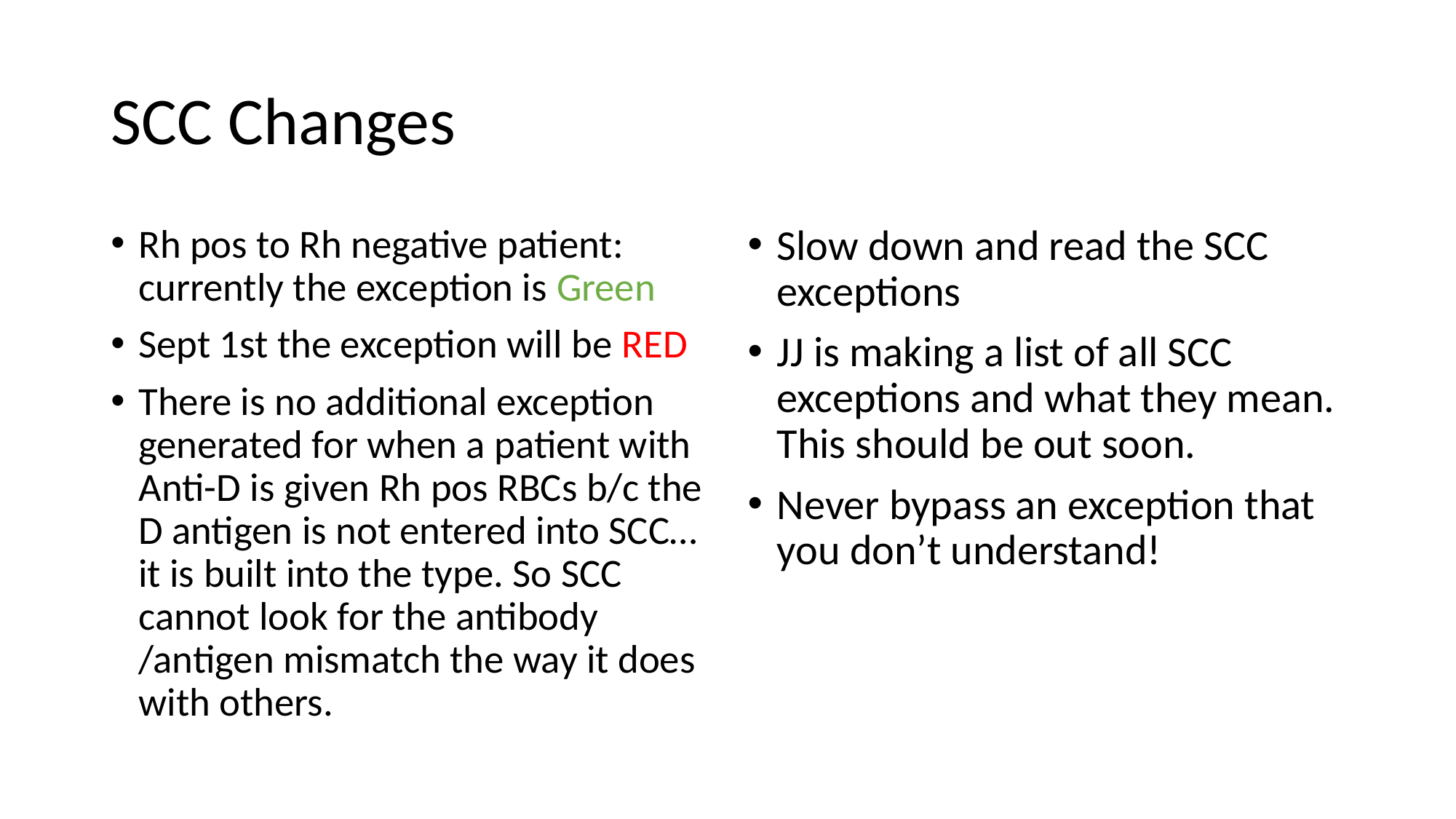

# SCC Changes
Rh pos to Rh negative patient: currently the exception is Green
Sept 1st the exception will be RED
There is no additional exception generated for when a patient with Anti-D is given Rh pos RBCs b/c the D antigen is not entered into SCC…it is built into the type. So SCC cannot look for the antibody /antigen mismatch the way it does with others.
Slow down and read the SCC exceptions
JJ is making a list of all SCC exceptions and what they mean. This should be out soon.
Never bypass an exception that you don’t understand!